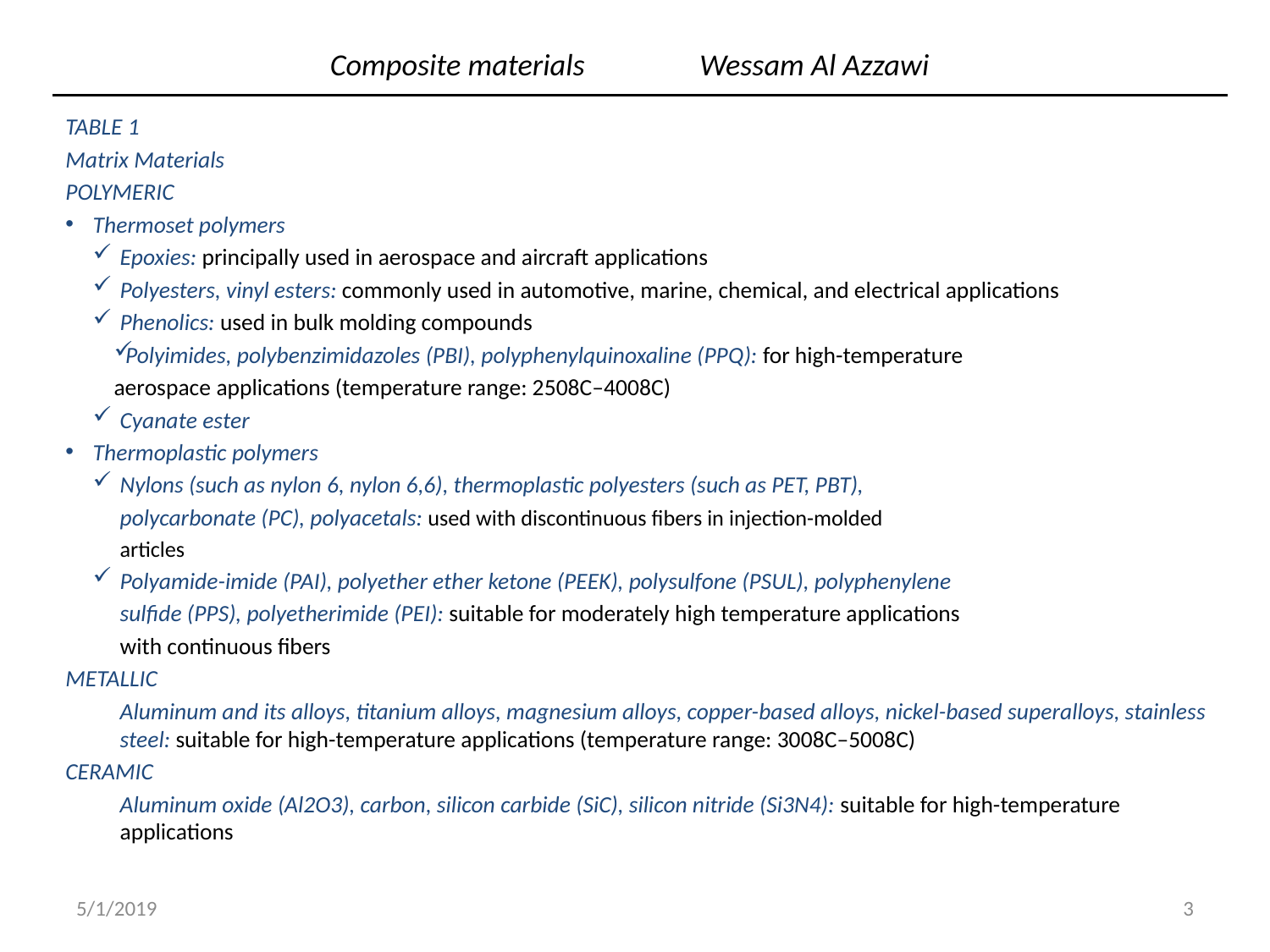

# Composite materials						Wessam Al Azzawi
TABLE 1
Matrix Materials
POLYMERIC
Thermoset polymers
Epoxies: principally used in aerospace and aircraft applications
Polyesters, vinyl esters: commonly used in automotive, marine, chemical, and electrical applications
Phenolics: used in bulk molding compounds
Polyimides, polybenzimidazoles (PBI), polyphenylquinoxaline (PPQ): for high-temperature
aerospace applications (temperature range: 2508C–4008C)
Cyanate ester
Thermoplastic polymers
Nylons (such as nylon 6, nylon 6,6), thermoplastic polyesters (such as PET, PBT),
polycarbonate (PC), polyacetals: used with discontinuous fibers in injection-molded
articles
Polyamide-imide (PAI), polyether ether ketone (PEEK), polysulfone (PSUL), polyphenylene
sulfide (PPS), polyetherimide (PEI): suitable for moderately high temperature applications
with continuous fibers
METALLIC
Aluminum and its alloys, titanium alloys, magnesium alloys, copper-based alloys, nickel-based superalloys, stainless steel: suitable for high-temperature applications (temperature range: 3008C–5008C)
CERAMIC
Aluminum oxide (Al2O3), carbon, silicon carbide (SiC), silicon nitride (Si3N4): suitable for high-temperature applications
5/1/2019
3